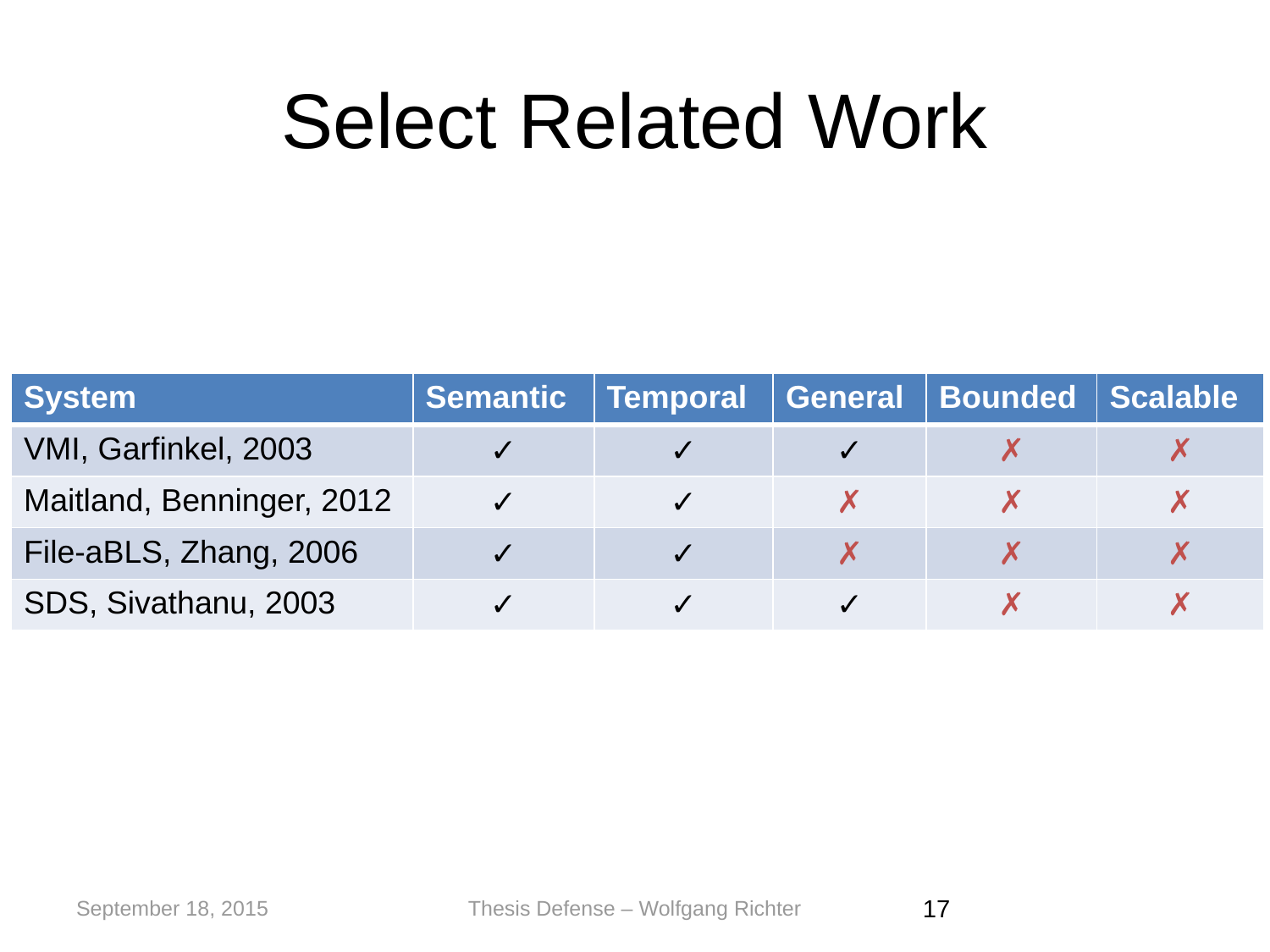

# Select Related Work
| System | Semantic | Temporal | General | Bounded | Scalable |
| --- | --- | --- | --- | --- | --- |
| VMI, Garfinkel, 2003 | ✓ | ✓ | ✓ | ✗ | ✗ |
| Maitland, Benninger, 2012 | ✓ | ✓ | ✗ | ✗ | ✗ |
| File-aBLS, Zhang, 2006 | ✓ | ✓ | ✗ | ✗ | ✗ |
| SDS, Sivathanu, 2003 | ✓ | ✓ | ✓ | ✗ | ✗ |
September 18, 2015
Thesis Defense – Wolfgang Richter
17